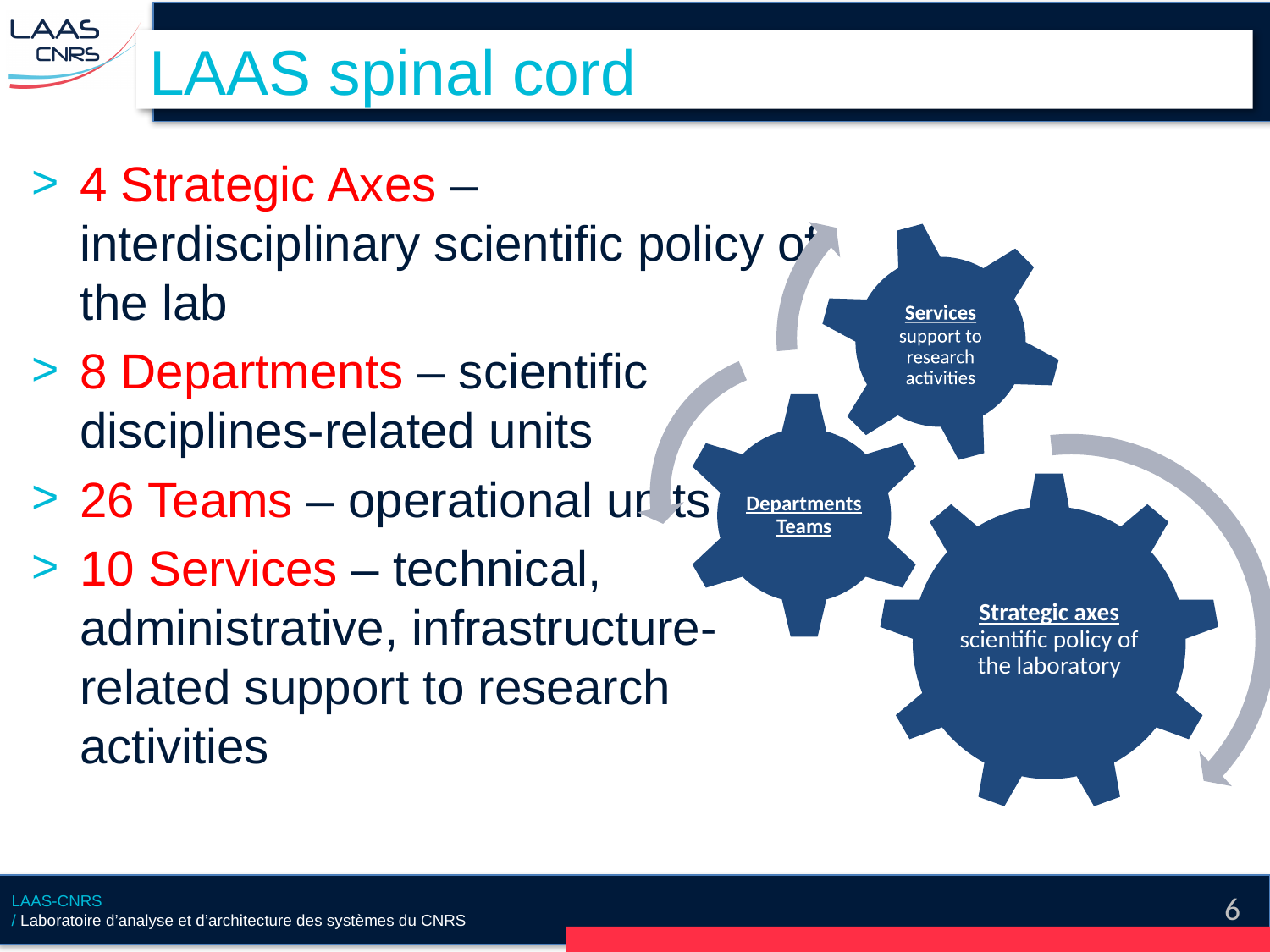

# LAAS spinal cord
4 Strategic Axes – interdisciplinary scientific policy of the lab
8 Departments – scientific disciplines-related units
26 Teams – operational units
10 Services – technical, administrative, infrastructure-related support to research activities

Strategic axes scientific policy of the laboratory
Departments Teams
Services support to research activities